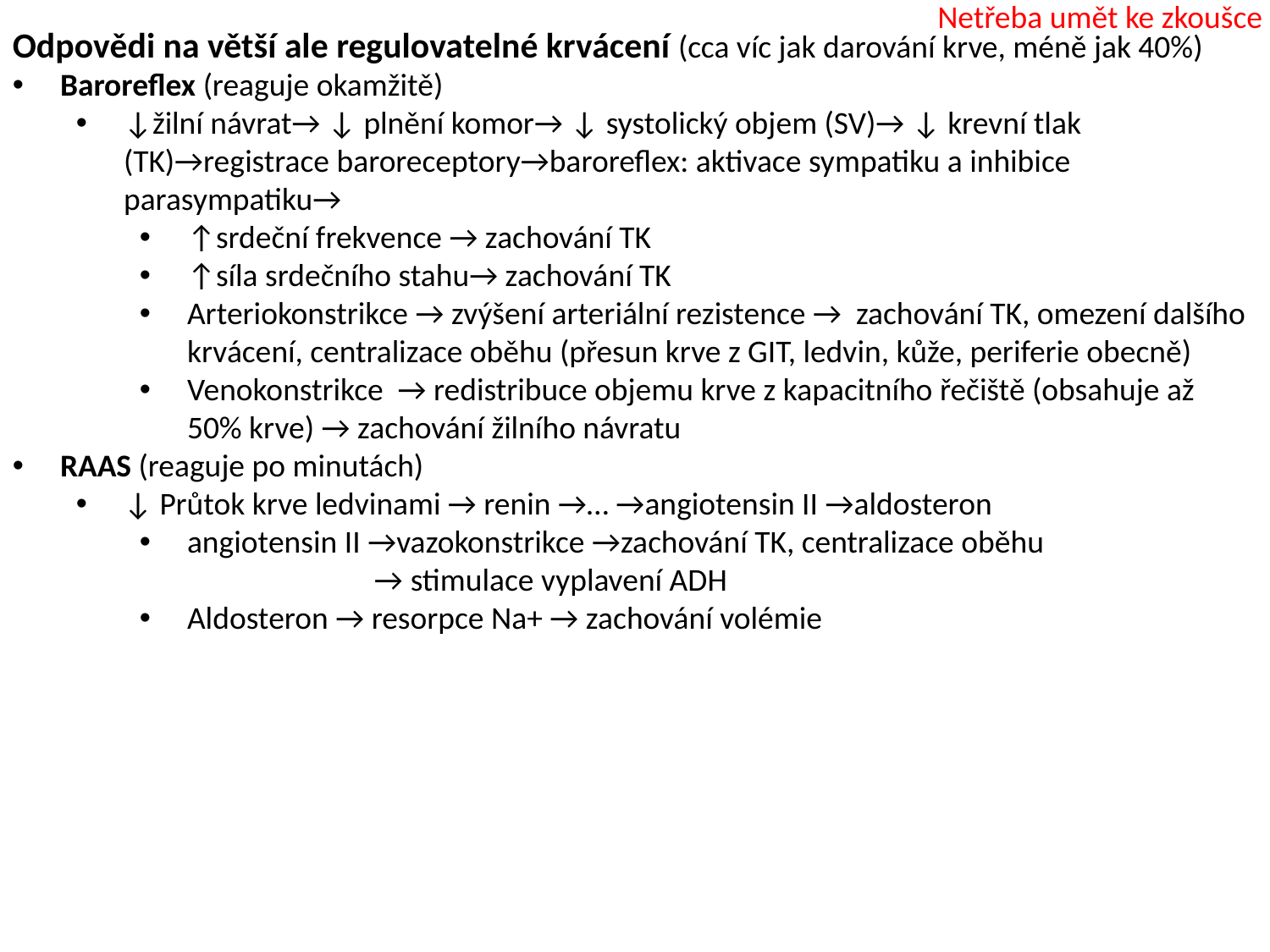

Netřeba umět ke zkoušce
Odpovědi na větší ale regulovatelné krvácení (cca víc jak darování krve, méně jak 40%)
Baroreflex (reaguje okamžitě)
↓žilní návrat→ ↓ plnění komor→ ↓ systolický objem (SV)→ ↓ krevní tlak (TK)→registrace baroreceptory→baroreflex: aktivace sympatiku a inhibice parasympatiku→
↑srdeční frekvence → zachování TK
↑síla srdečního stahu→ zachování TK
Arteriokonstrikce → zvýšení arteriální rezistence →  zachování TK, omezení dalšího krvácení, centralizace oběhu (přesun krve z GIT, ledvin, kůže, periferie obecně)
Venokonstrikce  → redistribuce objemu krve z kapacitního řečiště (obsahuje až 50% krve) → zachování žilního návratu
RAAS (reaguje po minutách)
↓ Průtok krve ledvinami → renin →… →angiotensin II →aldosteron
angiotensin II →vazokonstrikce →zachování TK, centralizace oběhu
	               → stimulace vyplavení ADH
Aldosteron → resorpce Na+ → zachování volémie